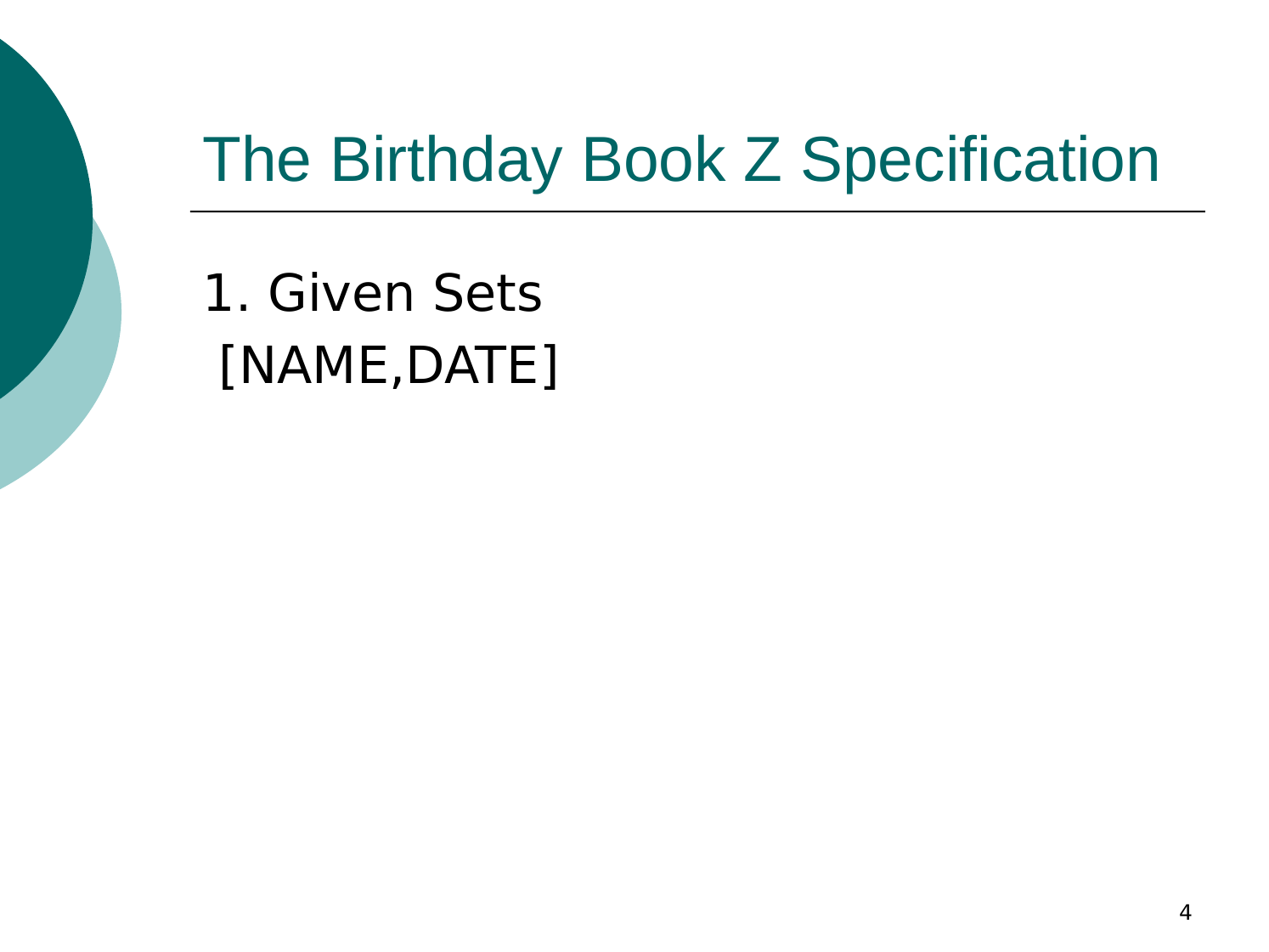

# The Birthday Book Z Specification
1. Given Sets
 [NAME,DATE]

4